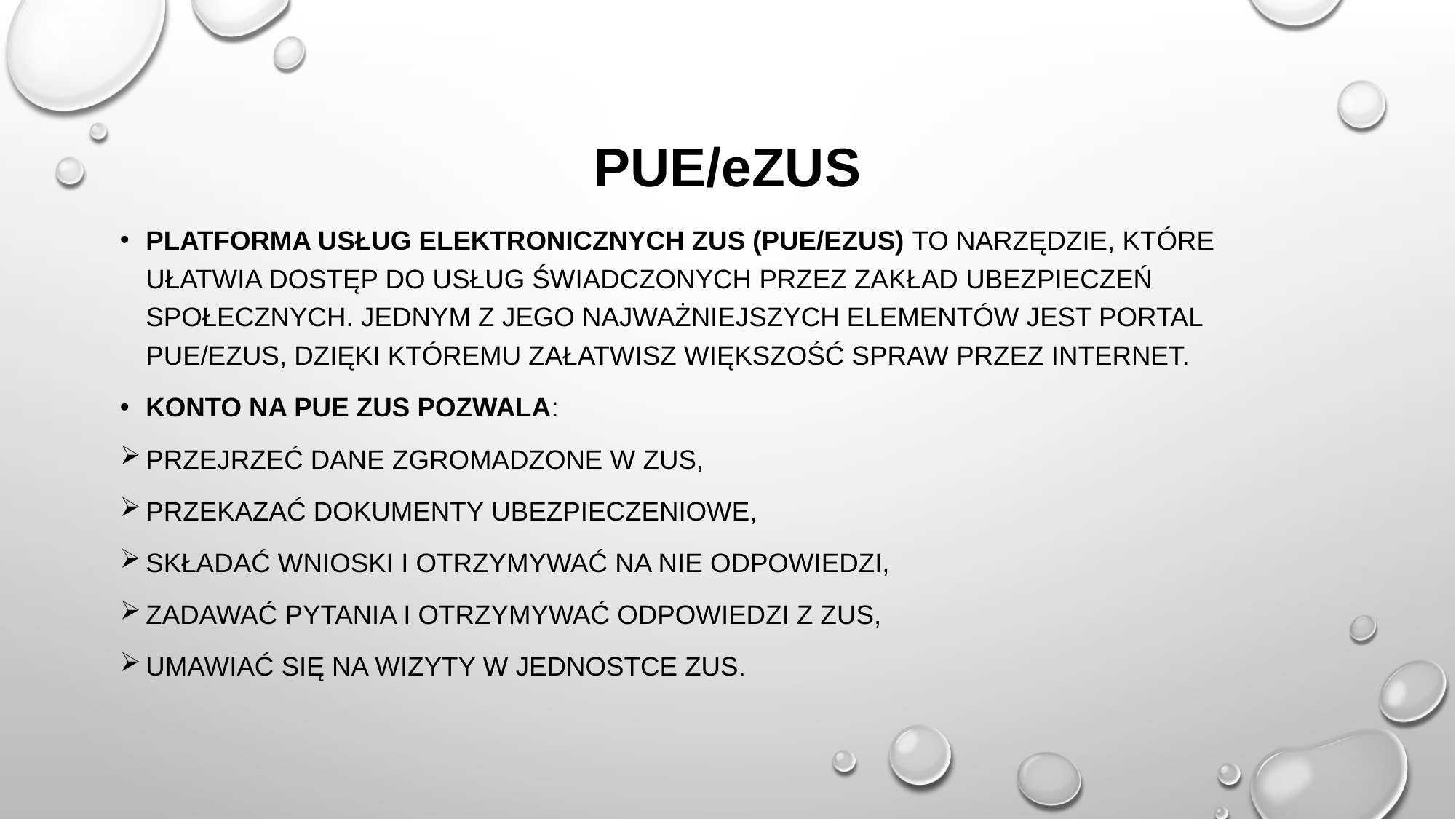

# Pue/ezus
Platforma Usług Elektronicznych ZUS (PUE/eZUS) to narzędzie, które ułatwia dostęp do usług świadczonych przez Zakład Ubezpieczeń Społecznych. Jednym z jego najważniejszych elementów jest portal PUE/eZUS, dzięki któremu załatwisz większość spraw przez internet.
Konto na PUE ZUS pozwala:
przejrzeć dane zgromadzone w ZUS,
przekazać dokumenty ubezpieczeniowe,
składać wnioski i otrzymywać na nie odpowiedzi,
zadawać pytania i otrzymywać odpowiedzi z ZUS,
umawiać się na wizyty w jednostce ZUS.